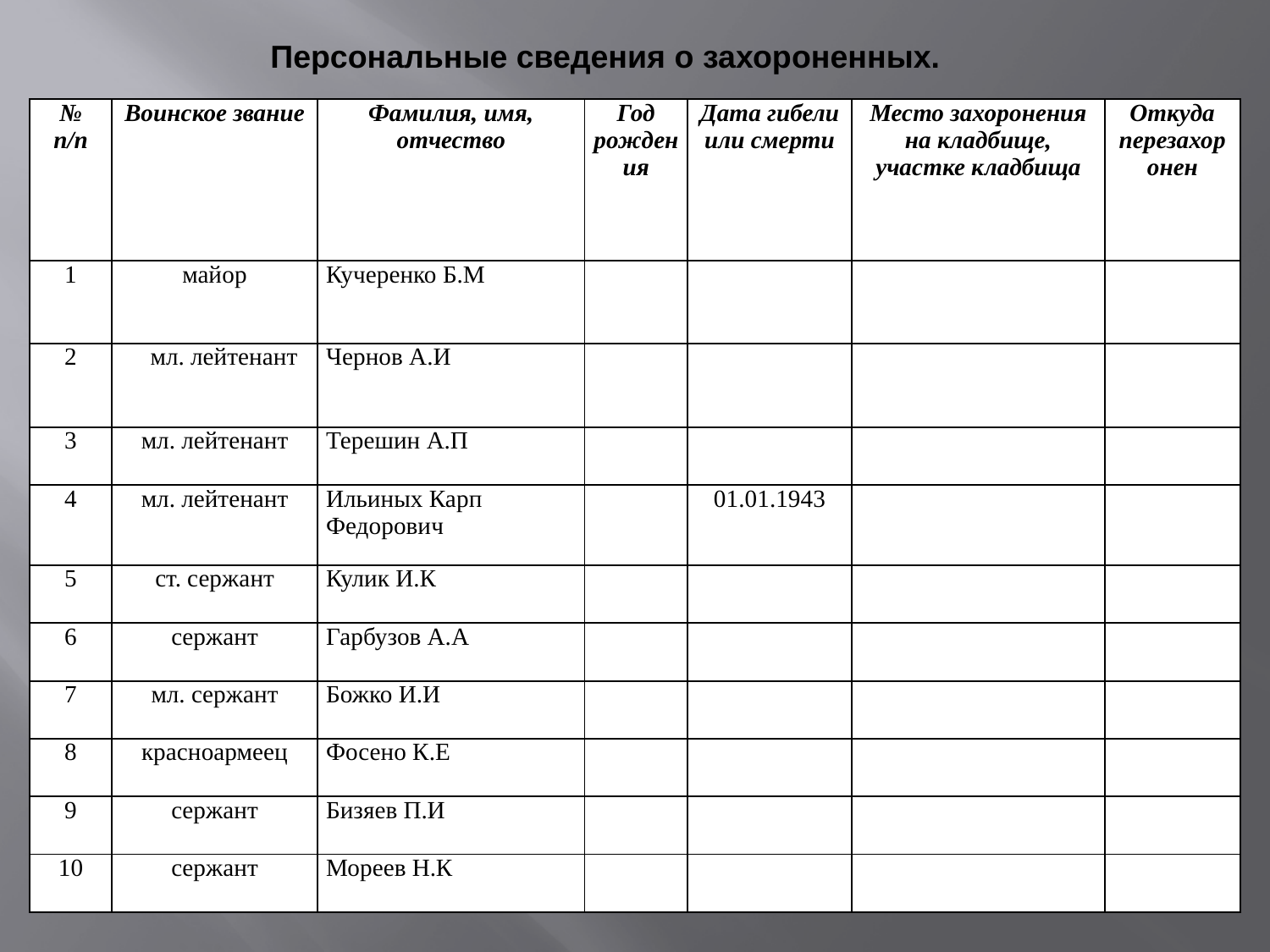

Персональные сведения о захороненных.
| № п/п | Воинское звание | Фамилия, имя, отчество | Год рождения | Дата гибели или смерти | Место захоронения на кладбище, участке кладбища | Откуда перезахоронен |
| --- | --- | --- | --- | --- | --- | --- |
| 1 | майор | Кучеренко Б.М |  |  |  |  |
| 2 | мл. лейтенант | Чернов А.И |  |  |  |  |
| 3 | мл. лейтенант | Терешин А.П |  |  |  |  |
| 4 | мл. лейтенант | Ильиных Карп Федорович |  | 01.01.1943 |  |  |
| 5 | ст. сержант | Кулик И.К |  |  |  |  |
| 6 | сержант | Гарбузов А.А |  |  |  |  |
| 7 | мл. сержант | Божко И.И |  |  |  |  |
| 8 | красноармеец | Фосено К.Е |  |  |  |  |
| 9 | сержант | Бизяев П.И |  |  |  |  |
| 10 | сержант | Мореев Н.К |  |  |  |  |